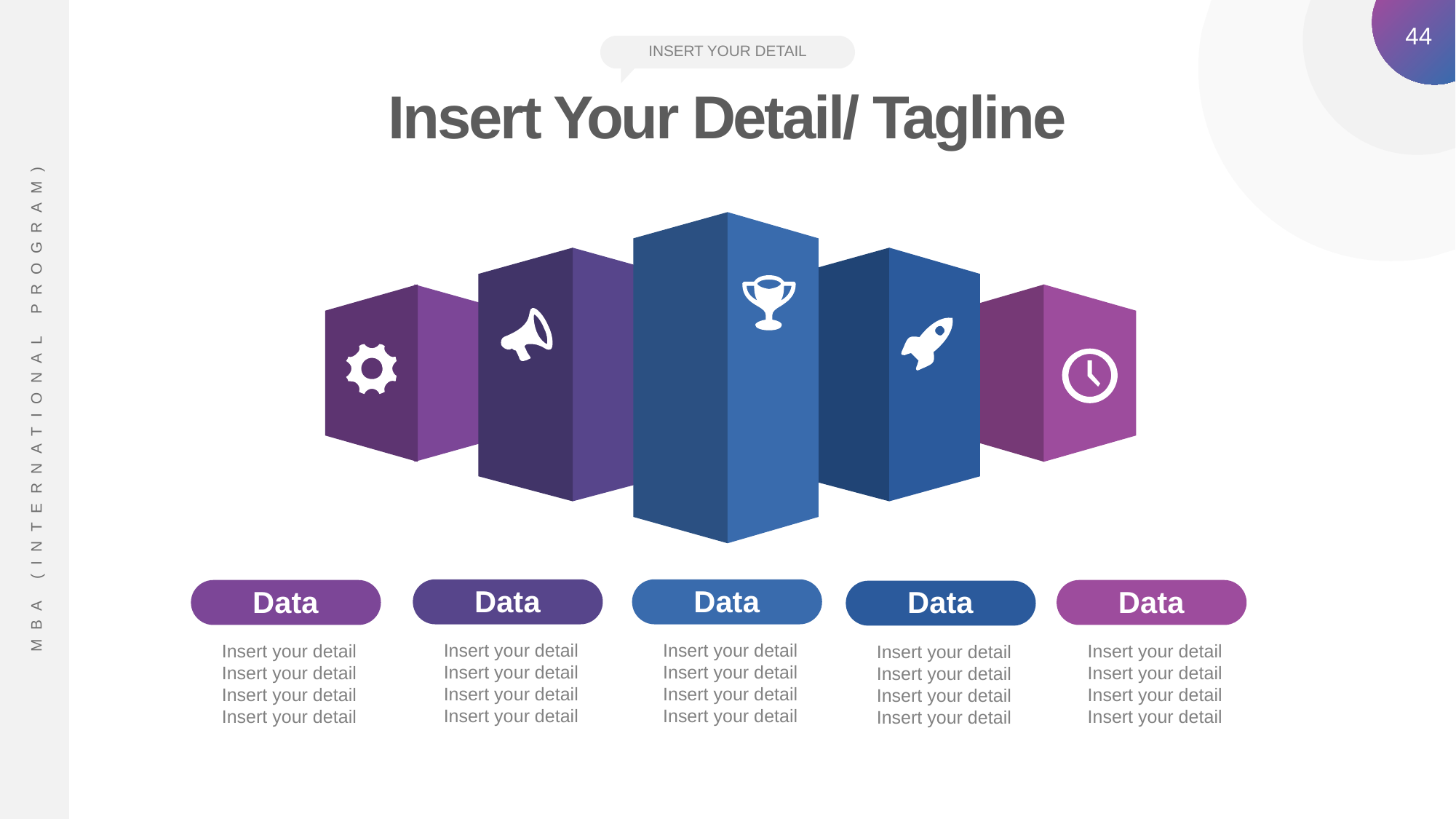

INSERT YOUR DETAIL

Insert Your Detail/ Tagline

Data

Data

Data

Data

Data
Insert your detail Insert your detail Insert your detail Insert your detail
Insert your detail Insert your detail Insert your detail Insert your detail
Insert your detail Insert your detail Insert your detail Insert your detail
Insert your detail Insert your detail Insert your detail Insert your detail
Insert your detail Insert your detail Insert your detail Insert your detail